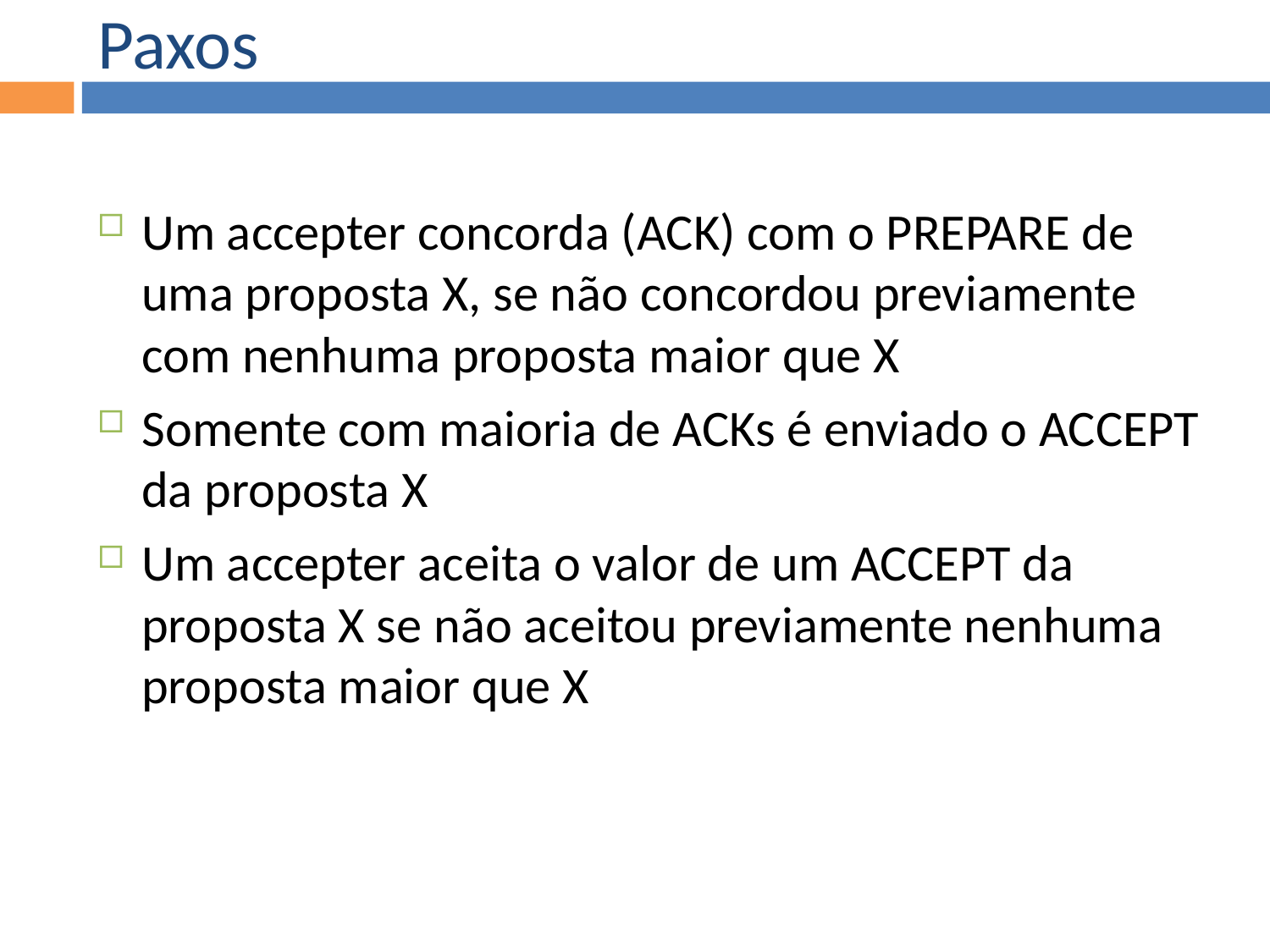

Paxos

Um accepter concorda (ACK) com o PREPARE de uma proposta X, se não concordou previamente com nenhuma proposta maior que X
Somente com maioria de ACKs é enviado o ACCEPT da proposta X
Um accepter aceita o valor de um ACCEPT da proposta X se não aceitou previamente nenhuma proposta maior que X